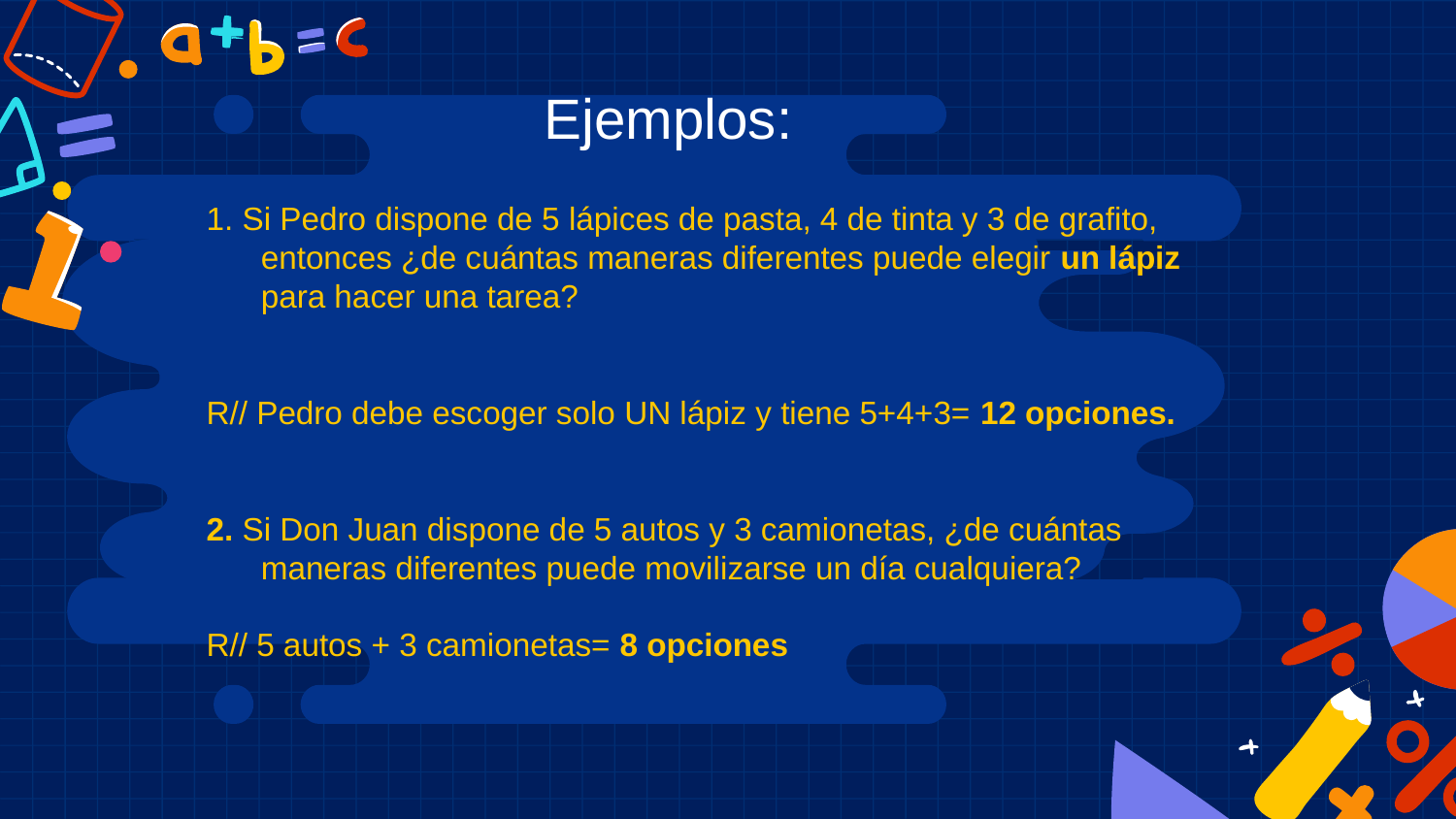

# Ejemplos:
1. Si Pedro dispone de 5 lápices de pasta, 4 de tinta y 3 de grafito, entonces ¿de cuántas maneras diferentes puede elegir un lápiz para hacer una tarea?

R// Pedro debe escoger solo UN lápiz y tiene 5+4+3= 12 opciones.

2. Si Don Juan dispone de 5 autos y 3 camionetas, ¿de cuántas maneras diferentes puede movilizarse un día cualquiera?

R// 5 autos + 3 camionetas= 8 opciones